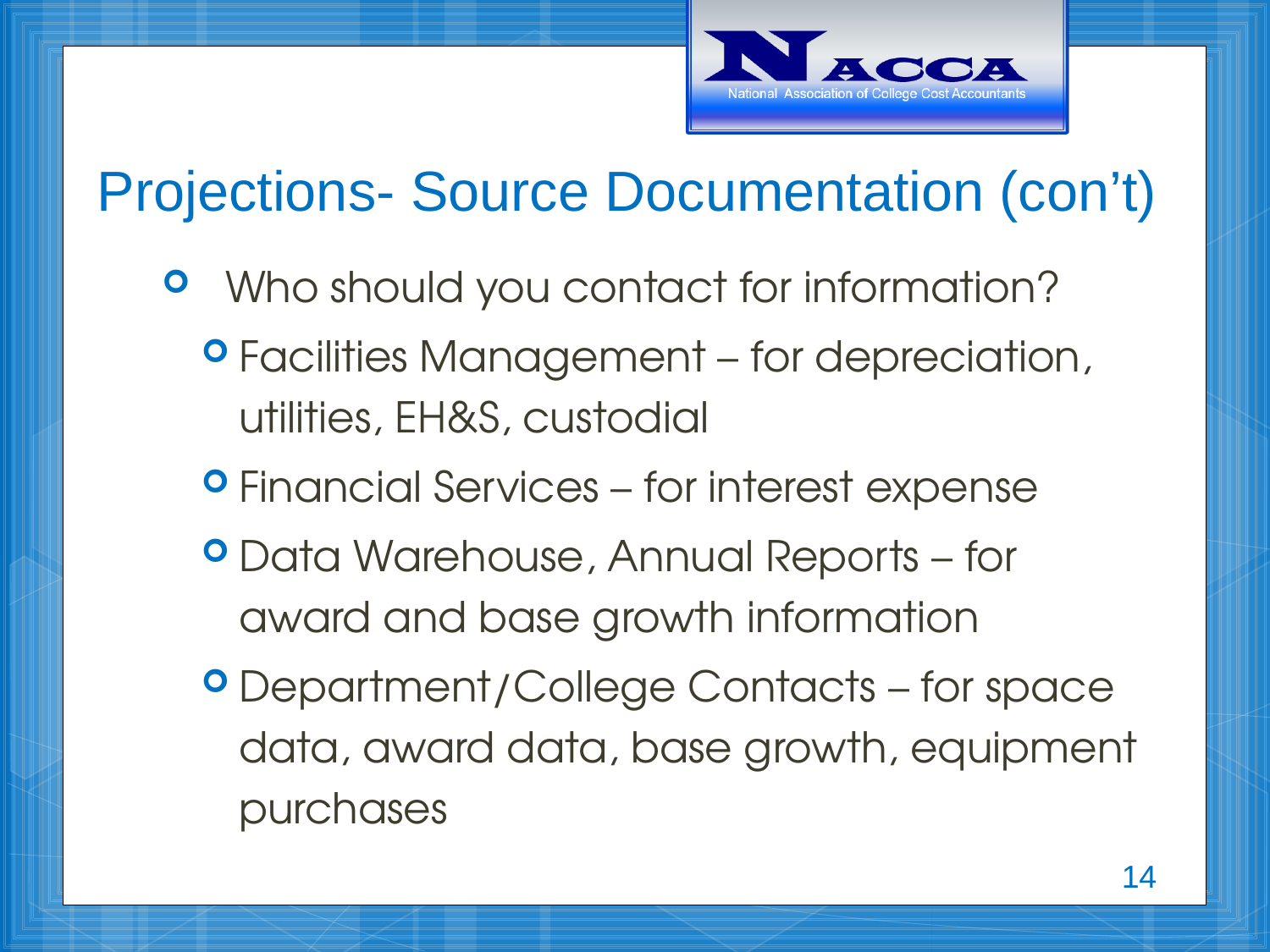

# Projections- Source Documentation (con’t)
Who should you contact for information?
Facilities Management – for depreciation, utilities, EH&S, custodial
Financial Services – for interest expense
Data Warehouse, Annual Reports – for award and base growth information
Department/College Contacts – for space data, award data, base growth, equipment purchases